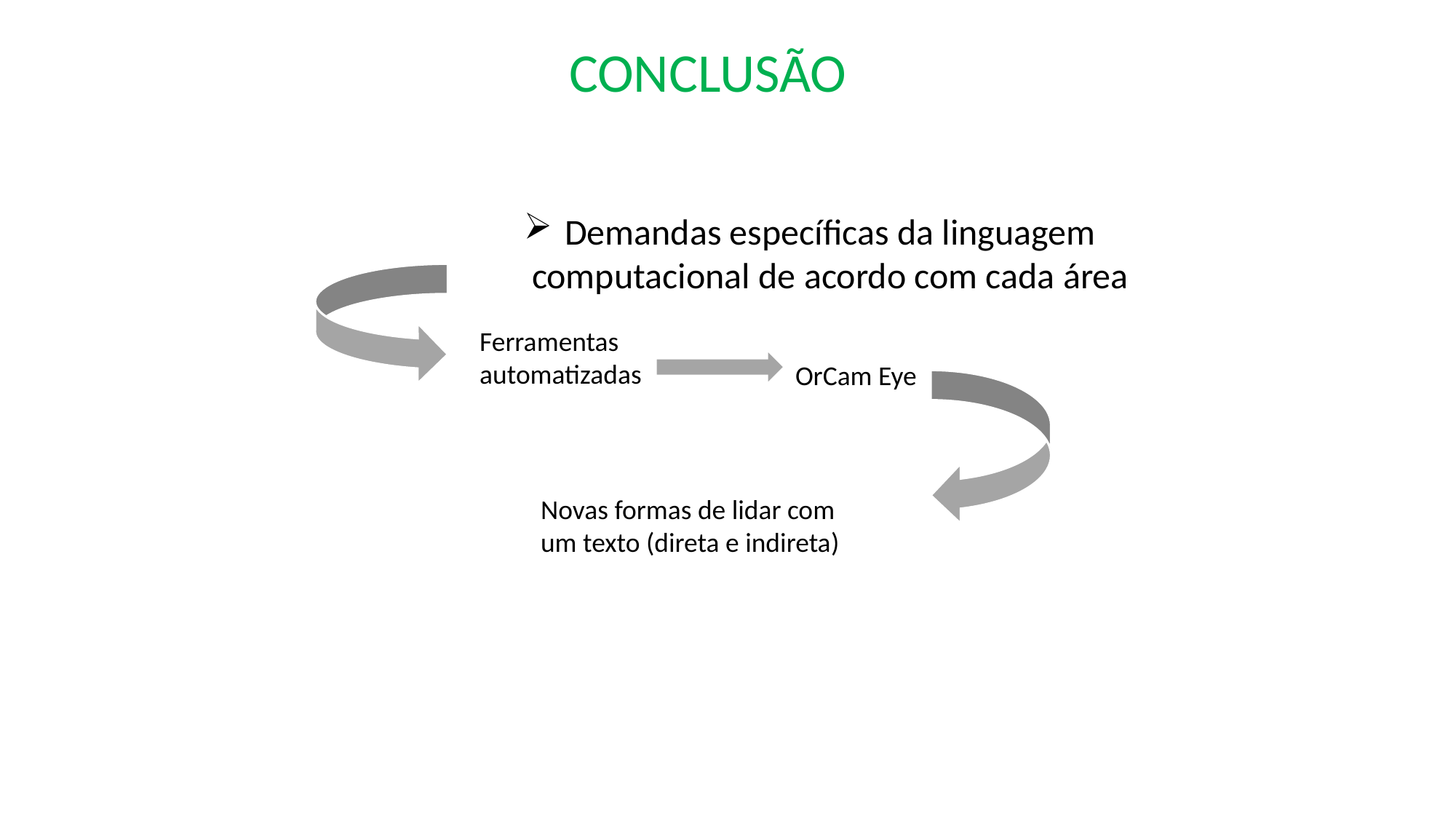

CONCLUSÃO
Demandas específicas da linguagem computacional de acordo com cada área

Ferramentas automatizadas

OrCam Eye

Novas formas de lidar com um texto (direta e indireta)